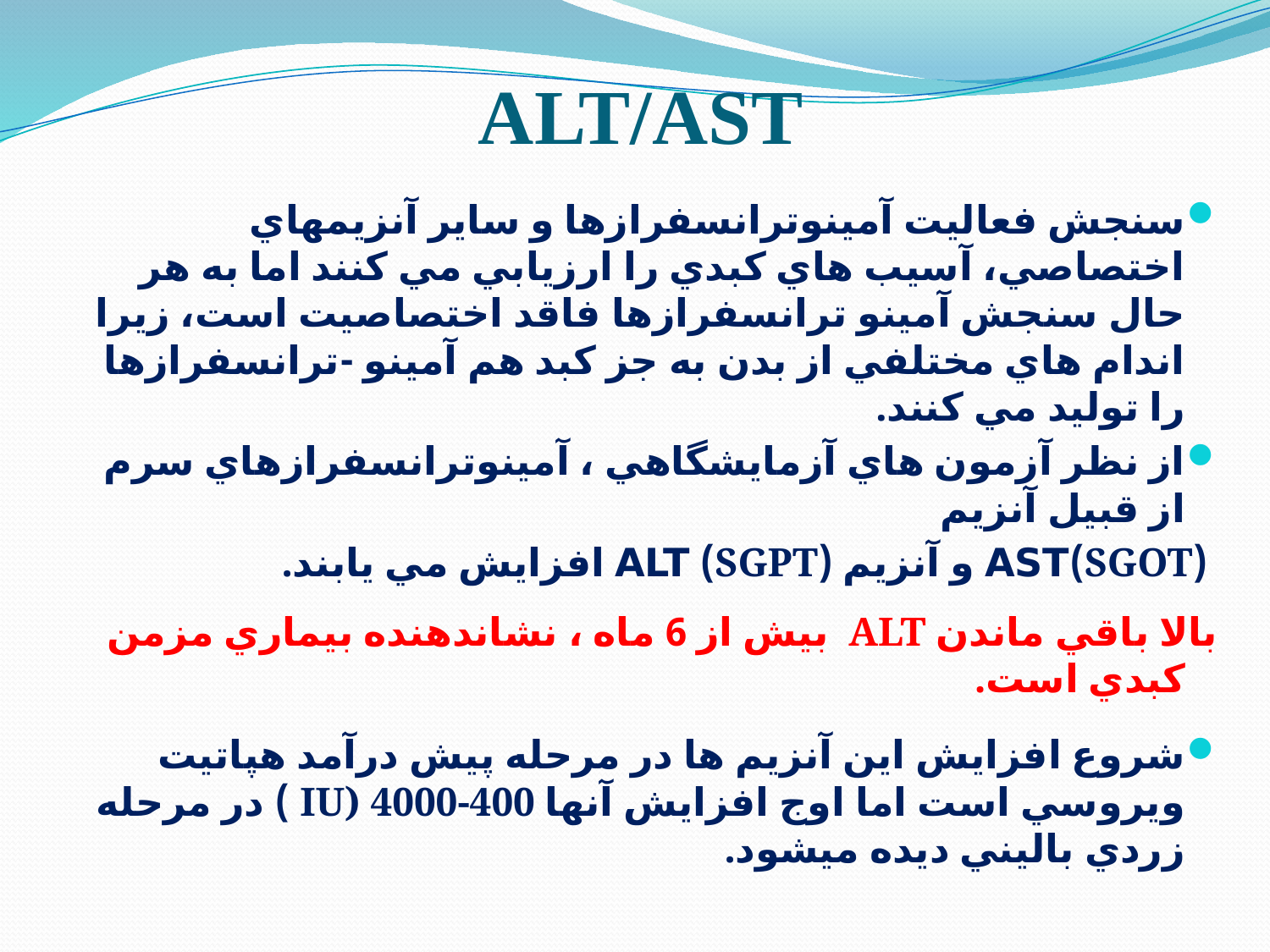

# ALT/AST
سنجش فعاليت آمينوترانسفرازها و ساير آنزيمهاي اختصاصي، آسيب هاي كبدي را ارزيابي مي كنند اما به هر حال سنجش آمينو ترانسفرازها فاقد اختصاصيت است، زيرا اندام هاي مختلفي از بدن به جز كبد هم آمينو -ترانسفرازها را توليد مي كنند.
از نظر آزمون هاي آزمايشگاهي ، آمينوترانسفرازهاي سرم از قبيل آنزيم
 (SGOT)AST و آنزيم (SGPT) ALT افزايش مي يابند.

بالا باقي ماندن ALT  بيش از 6 ماه ، نشاندهنده بيماري مزمن كبدي است.

شروع افزايش اين آنزيم ها در مرحله پيش درآمد هپاتيت ويروسي است اما اوج افزايش آنها IU) 4000-400 ) در مرحله زردي باليني دیده میشود.